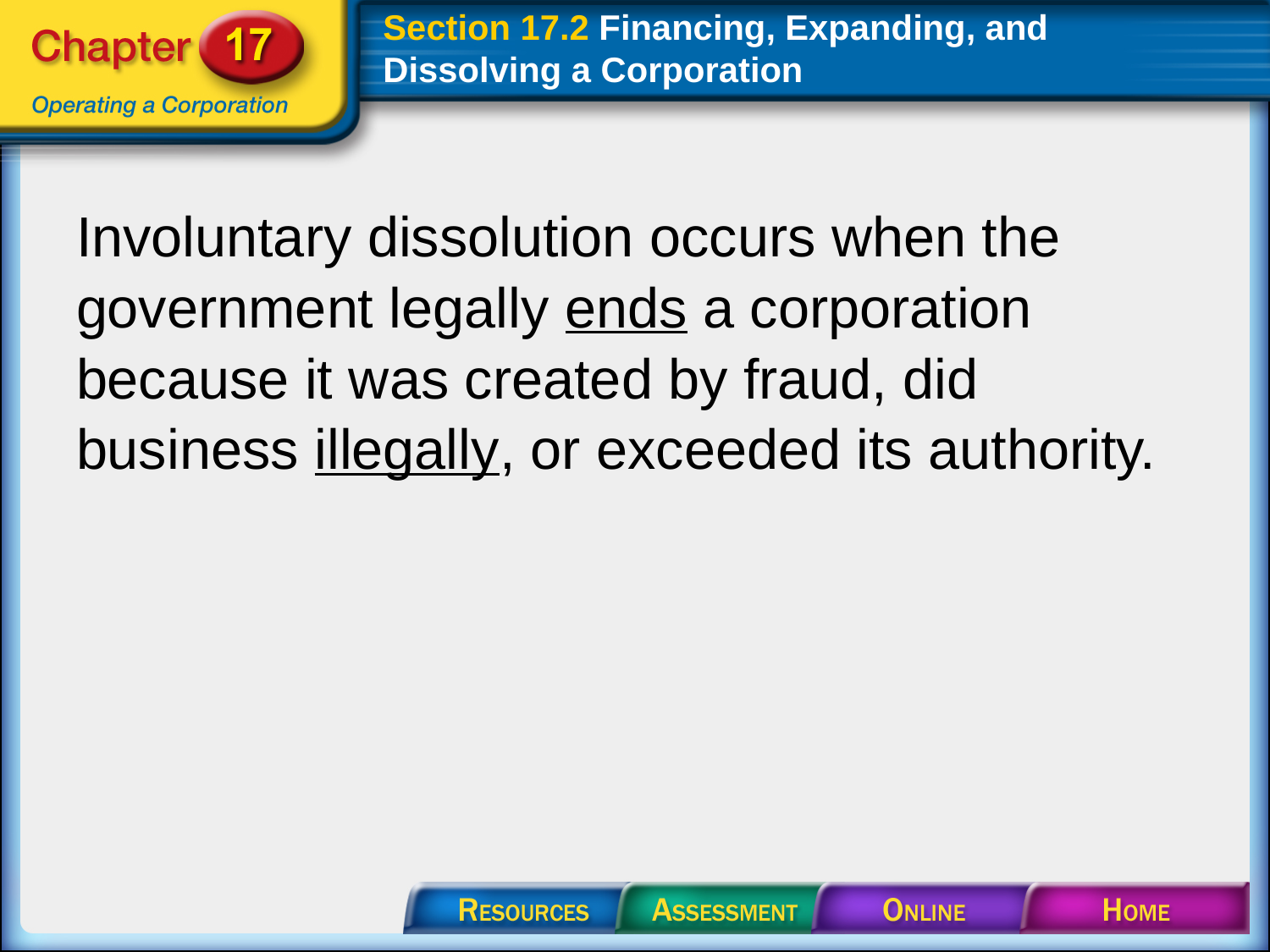

# Section 17.2 Financing, Expanding, and Dissolving a Corporation
Involuntary dissolution occurs when the government legally ends a corporation because it was created by fraud, did business illegally, or exceeded its authority.